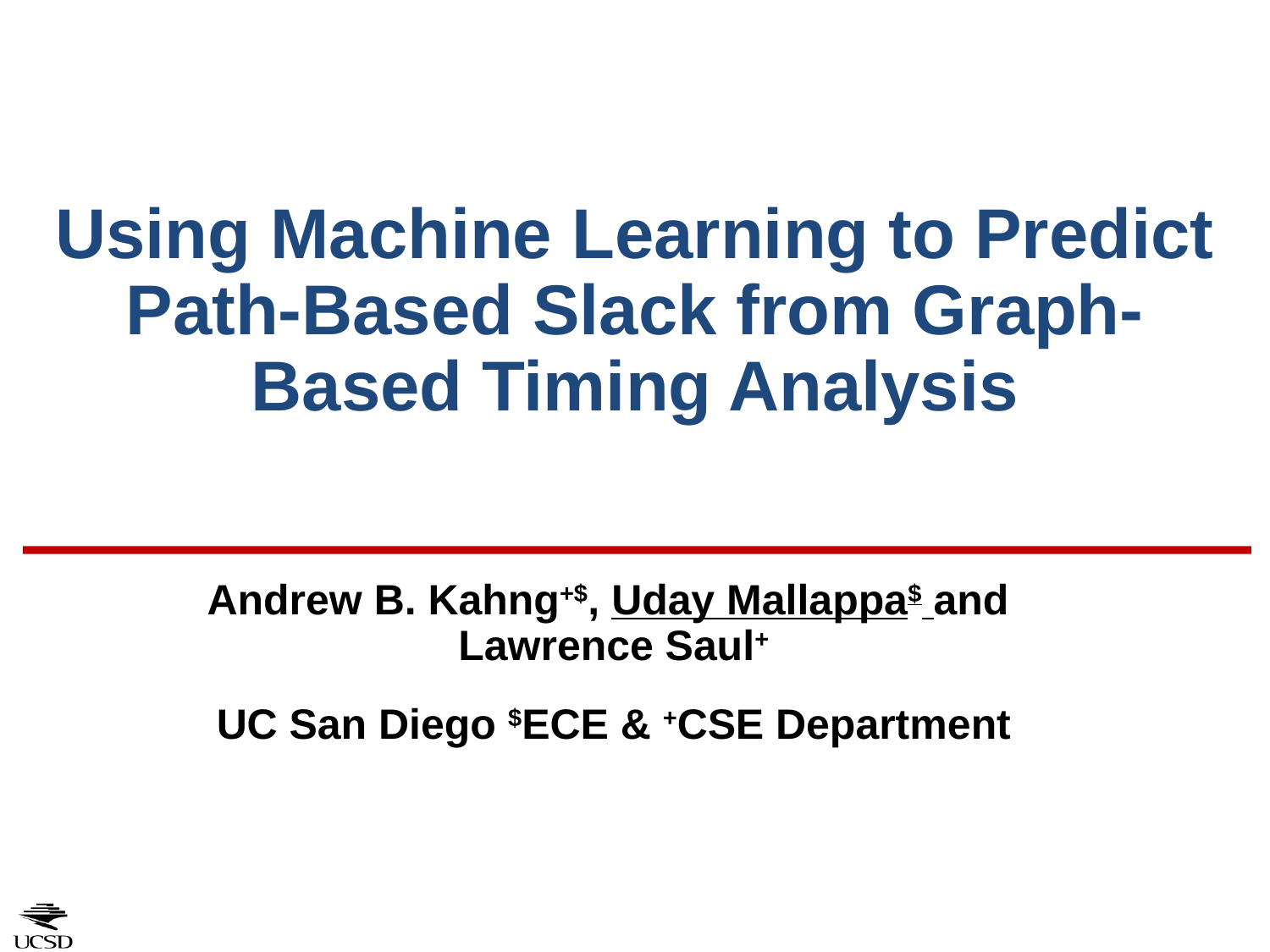

# Using Machine Learning to Predict Path-Based Slack from Graph-Based Timing Analysis
Andrew B. Kahng+$, Uday Mallappa$ and
Lawrence Saul+
UC San Diego $ECE & +CSE Department